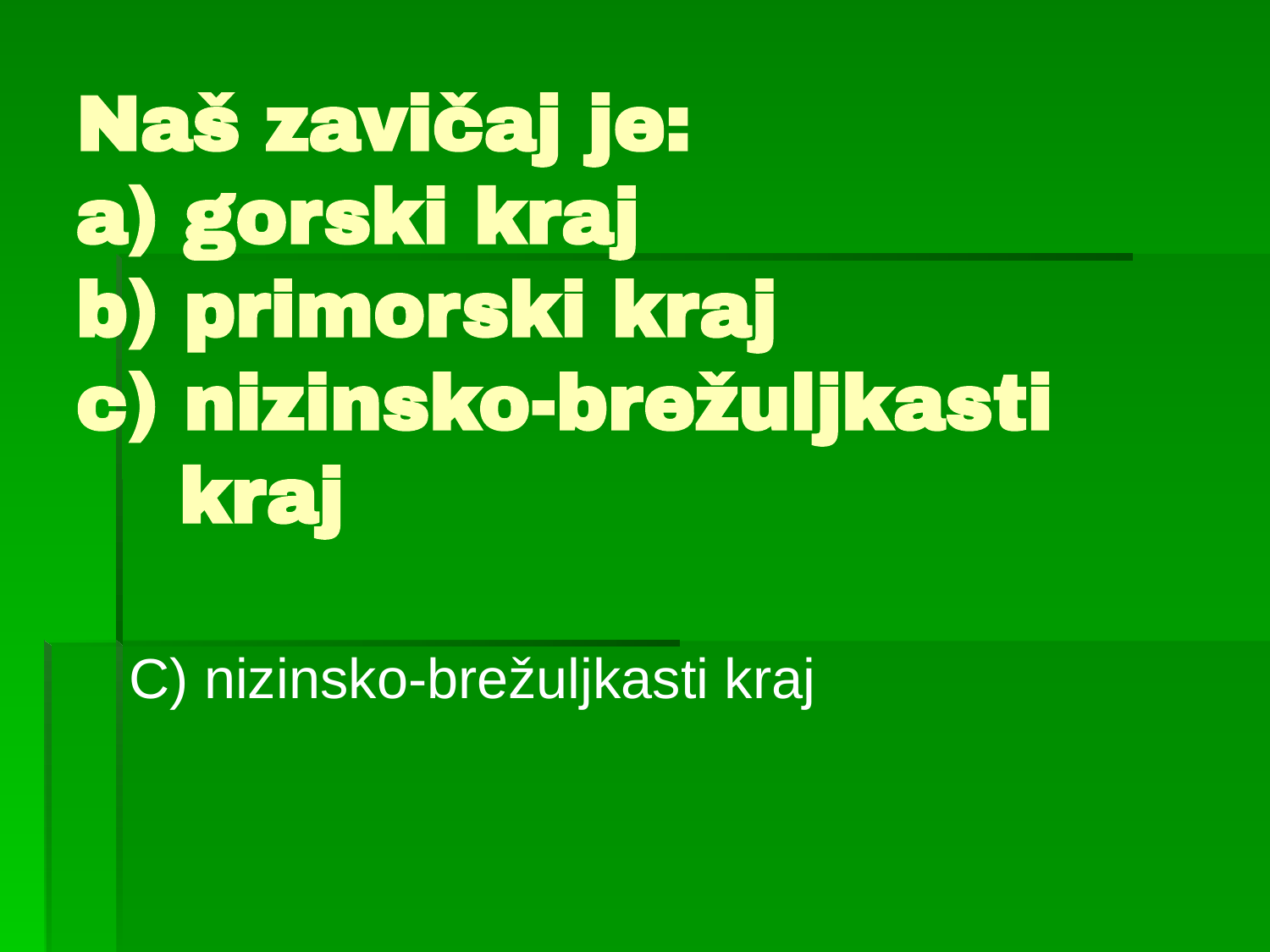

# Naš zavičaj je: a) gorski kraj b) primorski kraj c) nizinsko-brežuljkasti kraj
C) nizinsko-brežuljkasti kraj